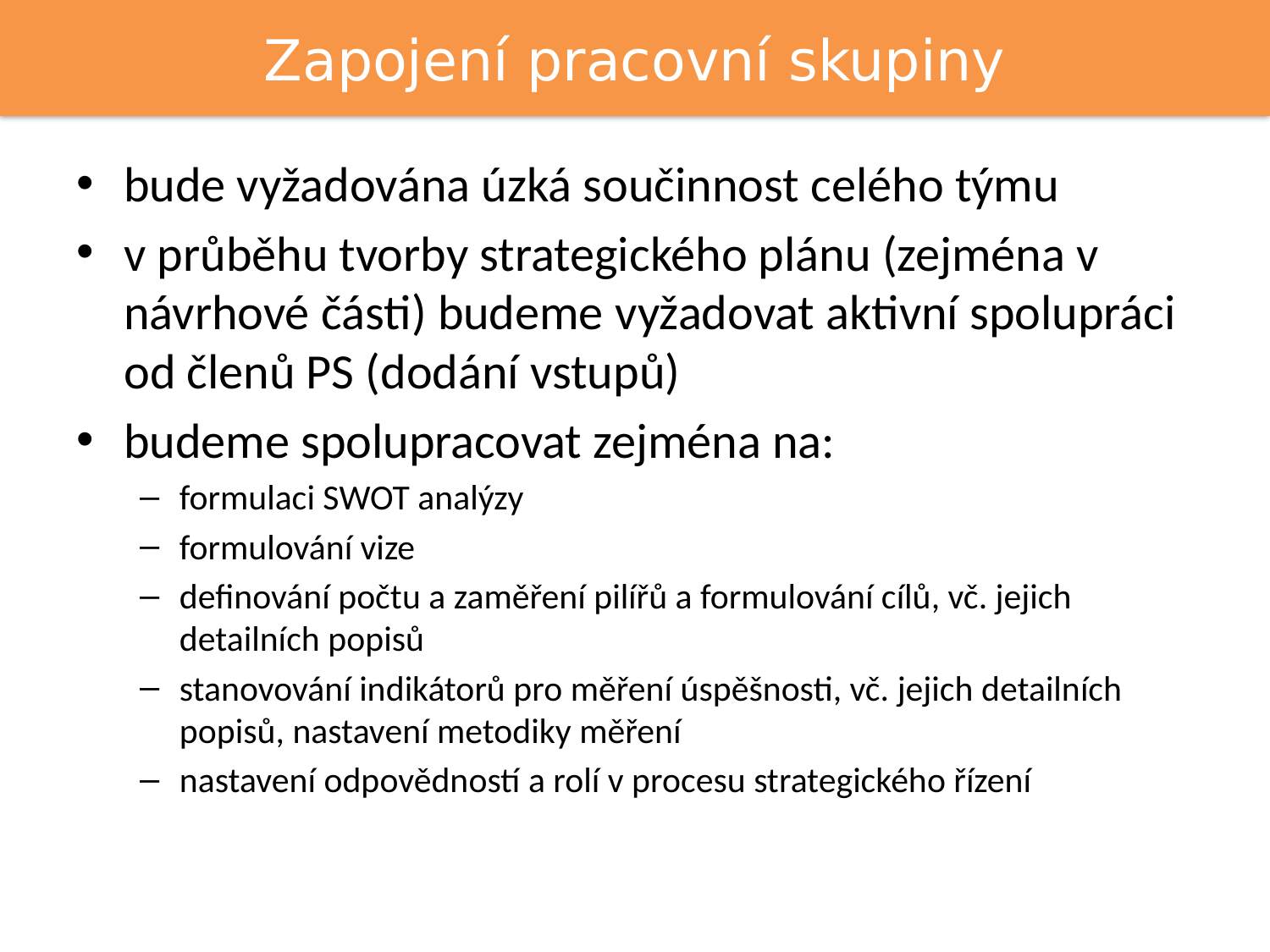

Zapojení pracovní skupiny
bude vyžadována úzká součinnost celého týmu
v průběhu tvorby strategického plánu (zejména v návrhové části) budeme vyžadovat aktivní spolupráci od členů PS (dodání vstupů)
budeme spolupracovat zejména na:
formulaci SWOT analýzy
formulování vize
definování počtu a zaměření pilířů a formulování cílů, vč. jejich detailních popisů
stanovování indikátorů pro měření úspěšnosti, vč. jejich detailních popisů, nastavení metodiky měření
nastavení odpovědností a rolí v procesu strategického řízení